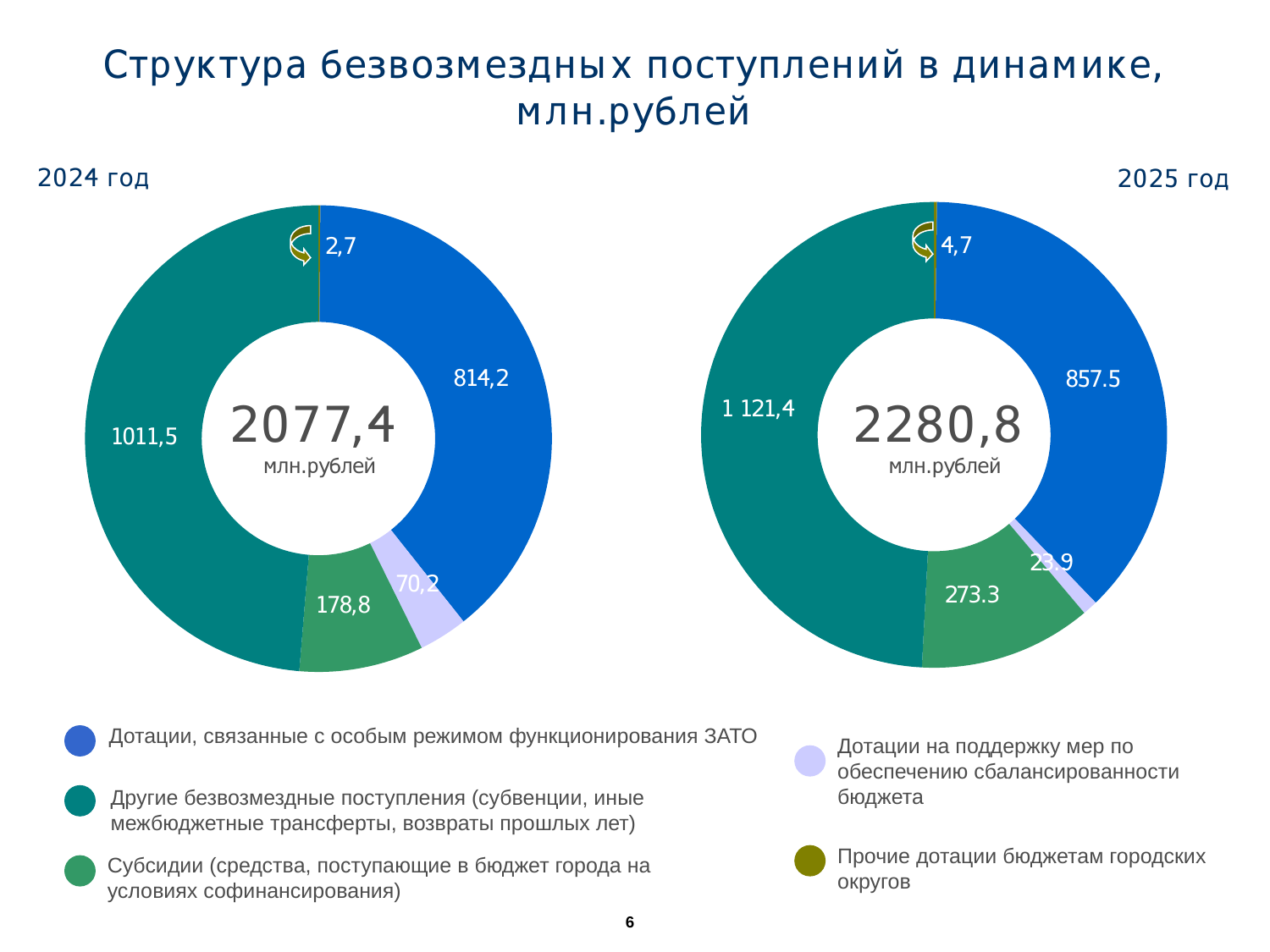

# Структура безвозмездных поступлений в динамике, млн.рублей
2024 год

### Chart

| Category |  |
|---|---|
| Прочие дотации бюджетам городских округов  | 2.74 |
| дотации, связанные с особым режимом функционирования ЗАТО | 814.21 |
| дотации на поддержку мер по обеспечению сбалансированности бюджета | 70.19 |
| субсидии (средства, поступающие в бюджет города на условиях софинансированияя) | 178.78 |
| другие безвозмездные поступления (субвенции, иные межбюджетные трансферты, возвраты прошлых лет) | 1011.45 |
2025 год

### Chart

| Category |  |
|---|---|
| Прочие дотации бюджетам городских округов  | 4.7 |
| дотации, связанные с особым режимом функционирования ЗАТО | 857.5 |
| дотации на поддержку мер по обеспечению сбалансированности бюджета | 23.9 |
| субсидии (средства, поступающие в бюджет города на условиях софинансированияя) | 273.3 |
| другие безвозмездные поступления (субвенции, иные межбюджетные трансферты, возвраты прошлых лет) | 1121.4 |

2077,4
млн.рублей
2280,8
млн.рублей
Дотации, связанные с особым режимом функционирования ЗАТО

Дотации на поддержку мер по обеспечению сбалансированности бюджета

Другие безвозмездные поступления (субвенции, иные межбюджетные трансферты, возвраты прошлых лет)

Прочие дотации бюджетам городских округов
Субсидии (средства, поступающие в бюджет города на условиях софинансирования)

6